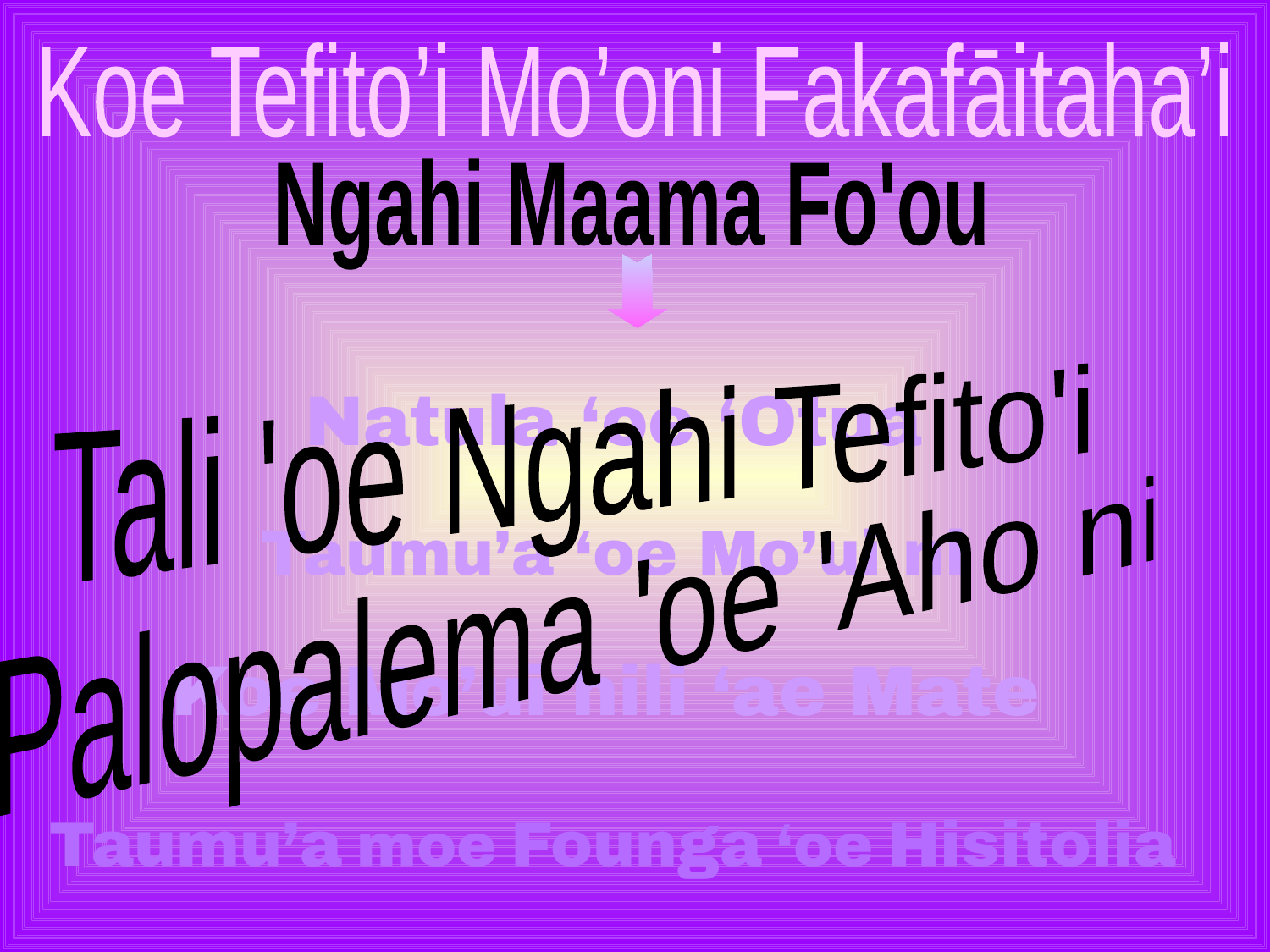

Koe Tefito’i Mo’oni Fakafāitaha’i
Ngahi Maama Fo'ou

Tali 'oe Ngahi Tefito'i
Palopalema 'oe 'Aho ni
Natula ‘oe ‘Otua
Taumu’a ‘oe Mo’ui ni
Koe Mo’ui hili ‘ae Mate
Taumu’a moe Founga ‘oe Hisitolia